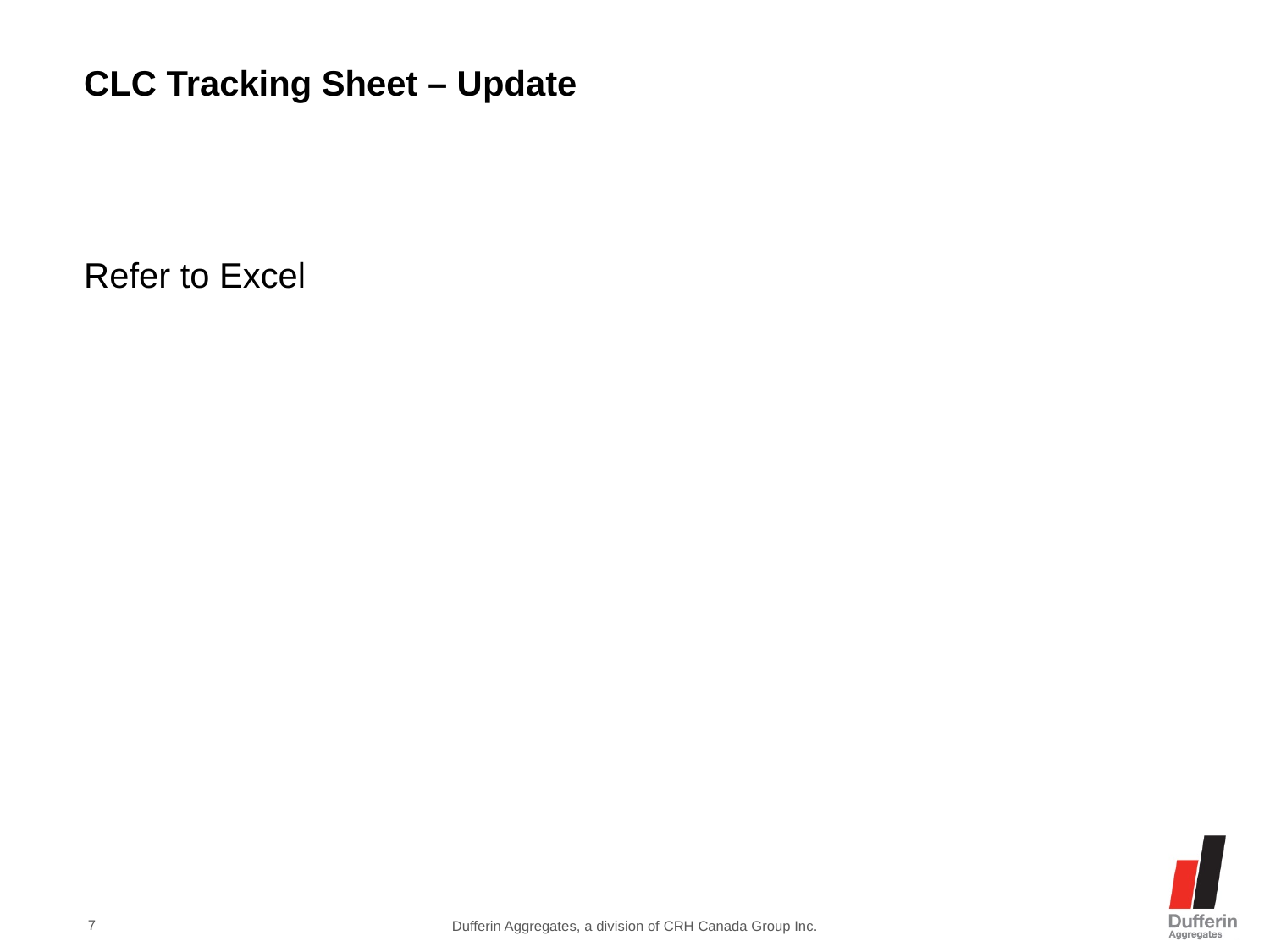

# CLC Tracking Sheet – Update
Refer to Excel
7